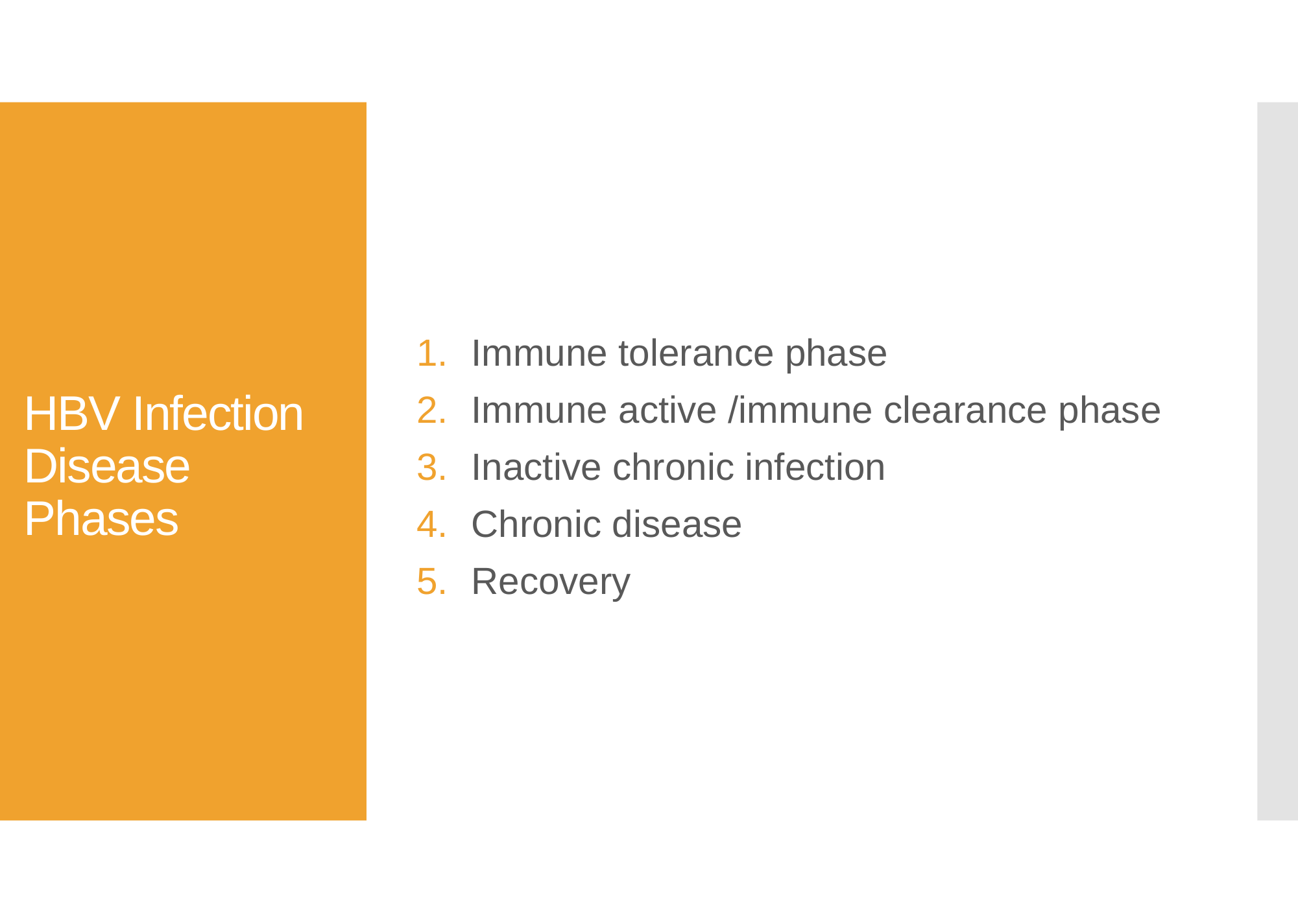

Immune tolerance phase
Immune active /immune clearance phase
Inactive chronic infection
Chronic disease
Recovery
# HBV Infection Disease Phases